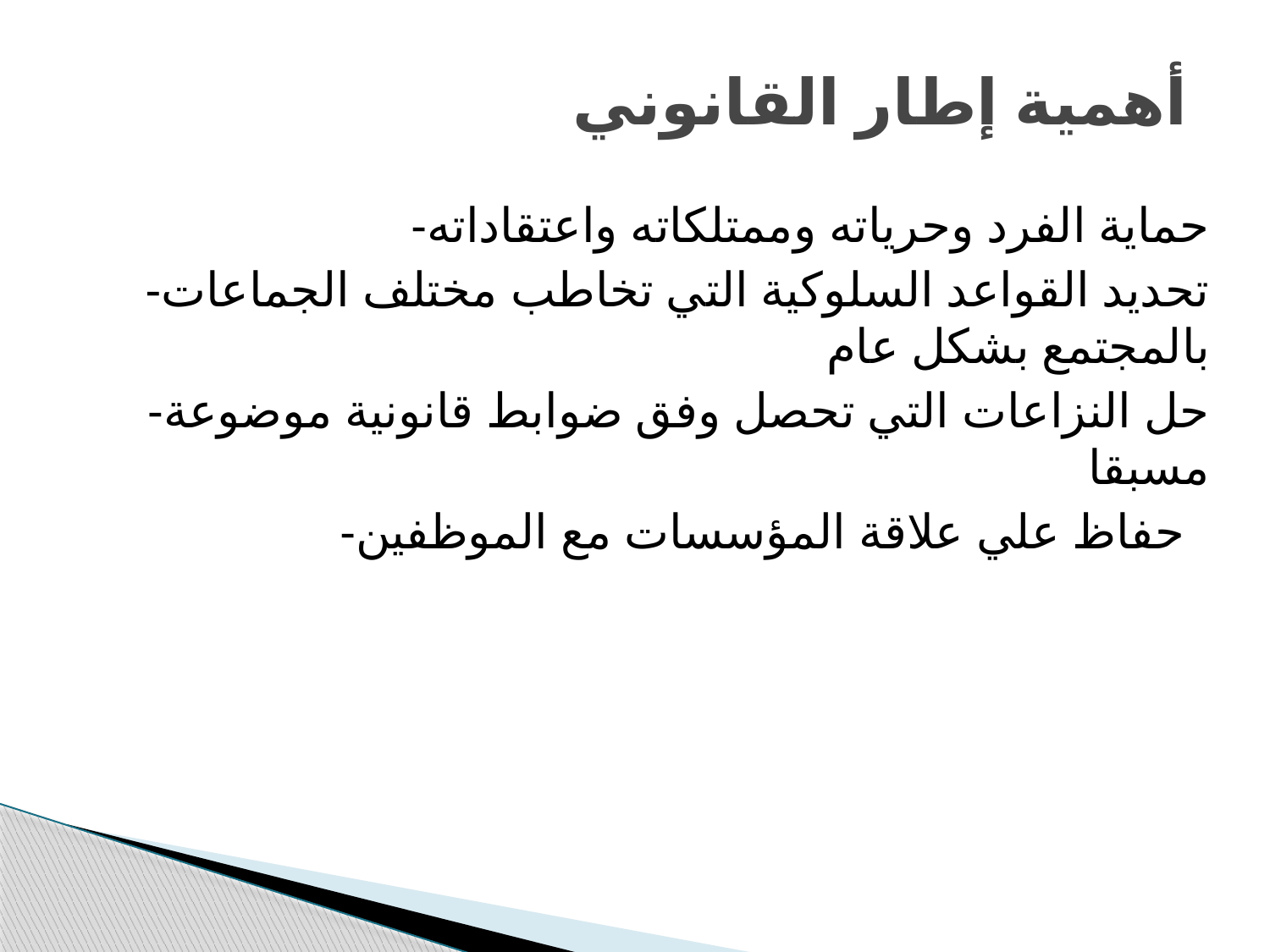

# أهمية إطار القانوني
  -حماية الفرد وحرياته وممتلكاته واعتقاداته
  -تحديد القواعد السلوكية التي تخاطب مختلف الجماعات بالمجتمع بشكل عام
  -حل النزاعات التي تحصل وفق ضوابط قانونية موضوعة مسبقا
  -حفاظ علي علاقة المؤسسات مع الموظفين